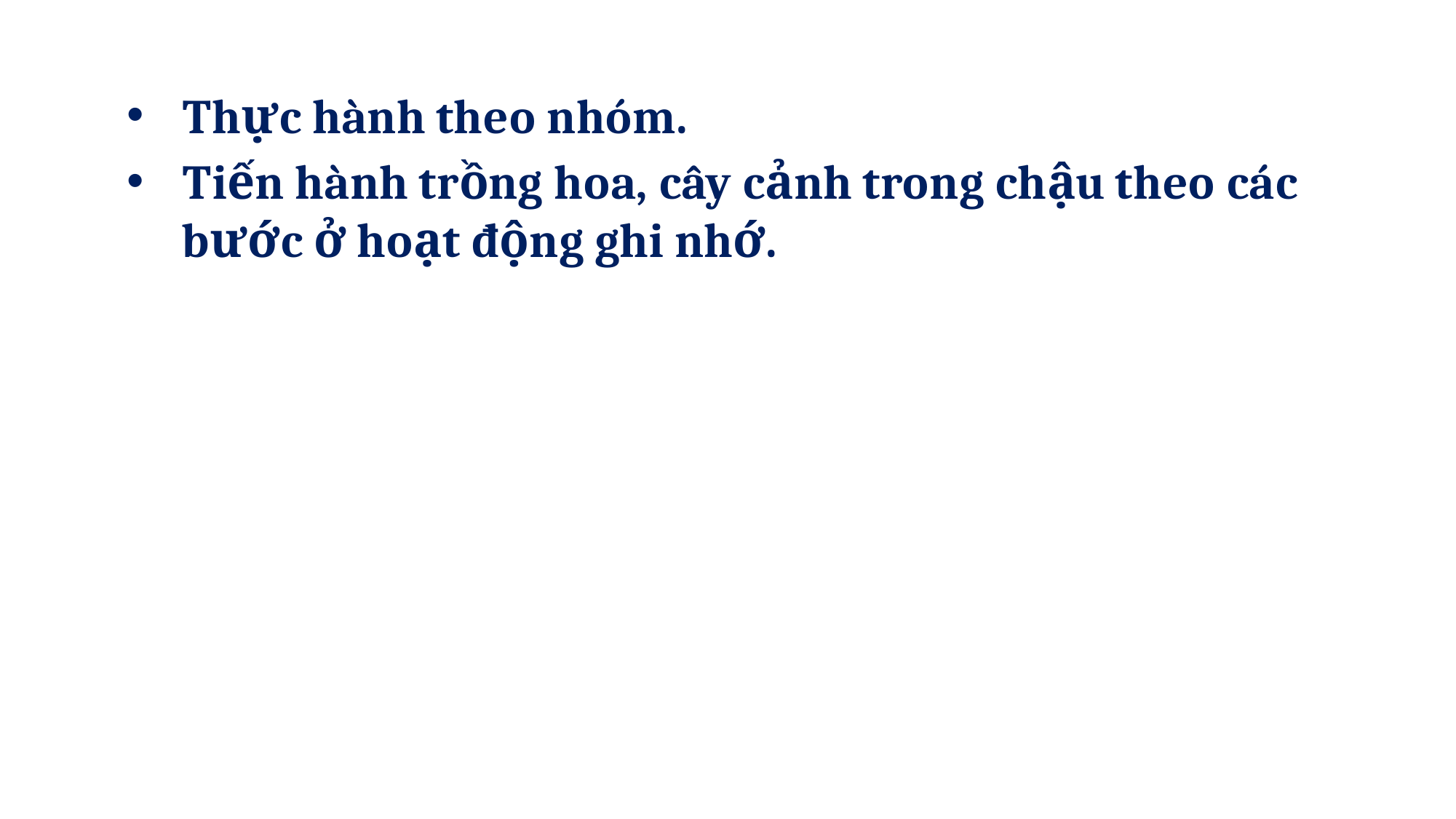

Thực hành theo nhóm.
Tiến hành trồng hoa, cây cảnh trong chậu theo các bước ở hoạt động ghi nhớ.